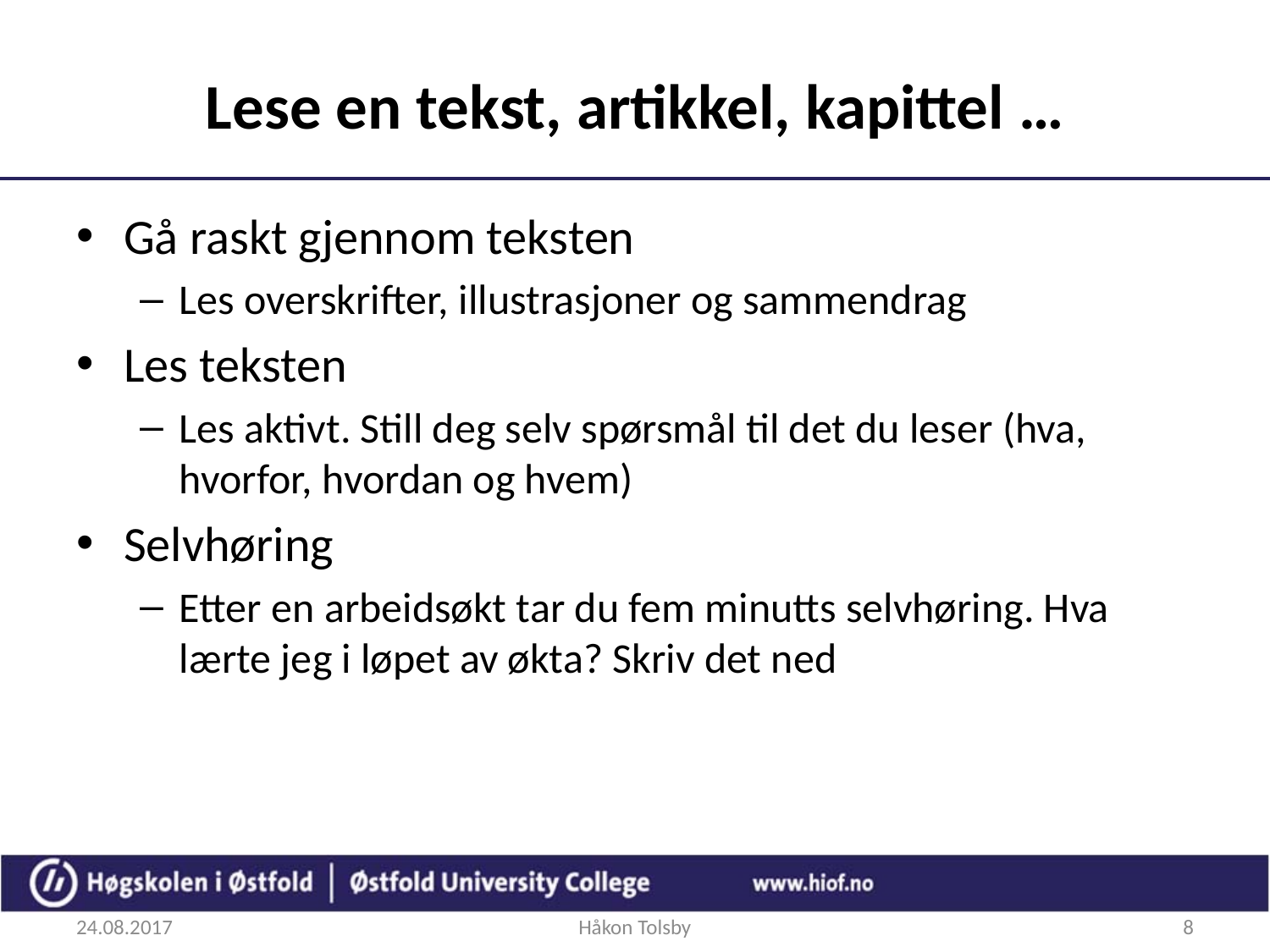

# Lese en tekst, artikkel, kapittel …
Gå raskt gjennom teksten
Les overskrifter, illustrasjoner og sammendrag
Les teksten
Les aktivt. Still deg selv spørsmål til det du leser (hva, hvorfor, hvordan og hvem)
Selvhøring
Etter en arbeidsøkt tar du fem minutts selvhøring. Hva lærte jeg i løpet av økta? Skriv det ned
24.08.2017
Håkon Tolsby
8